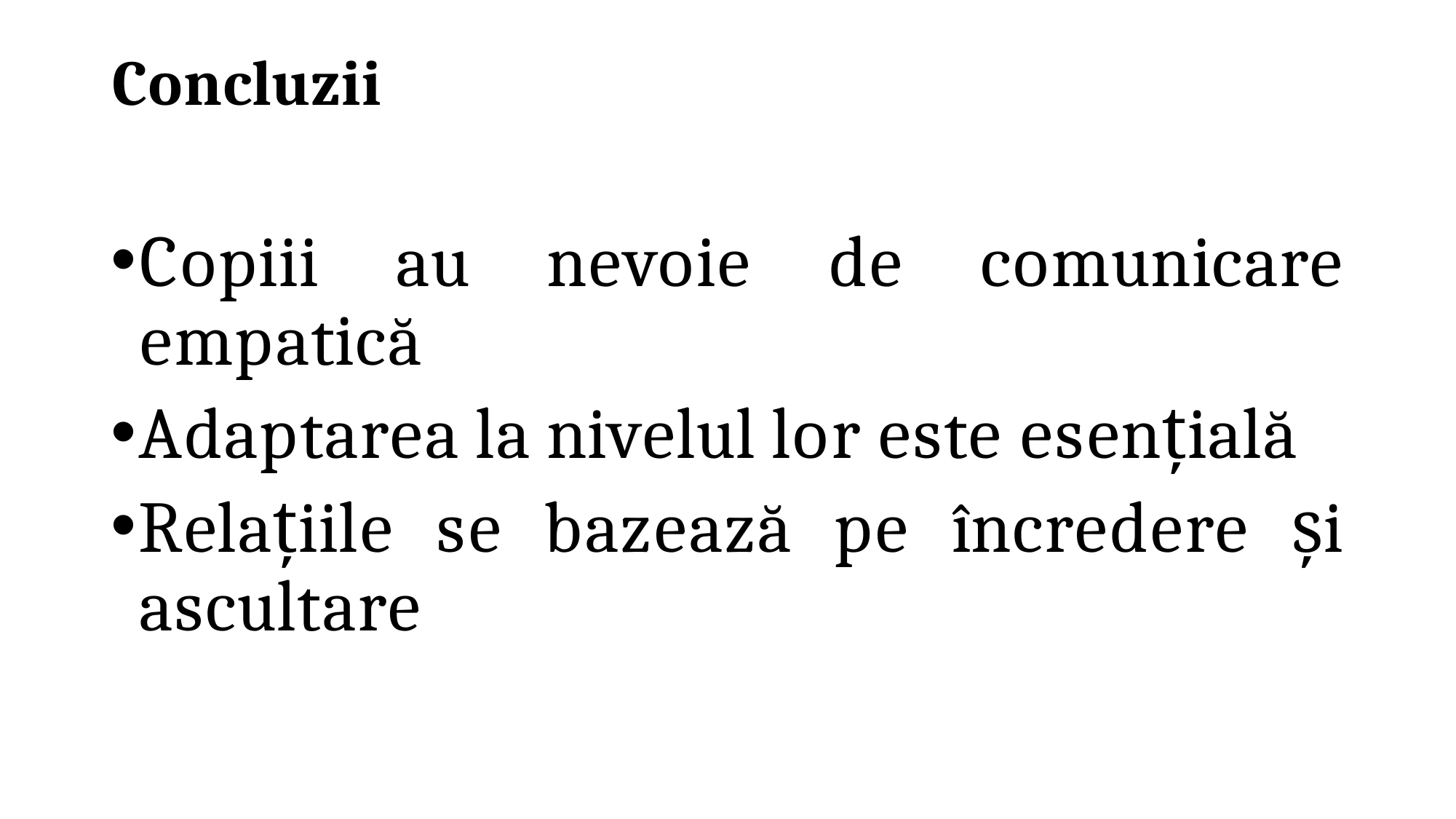

# Concluzii
Copiii au nevoie de comunicare empatică
Adaptarea la nivelul lor este esențială
Relațiile se bazează pe încredere și ascultare